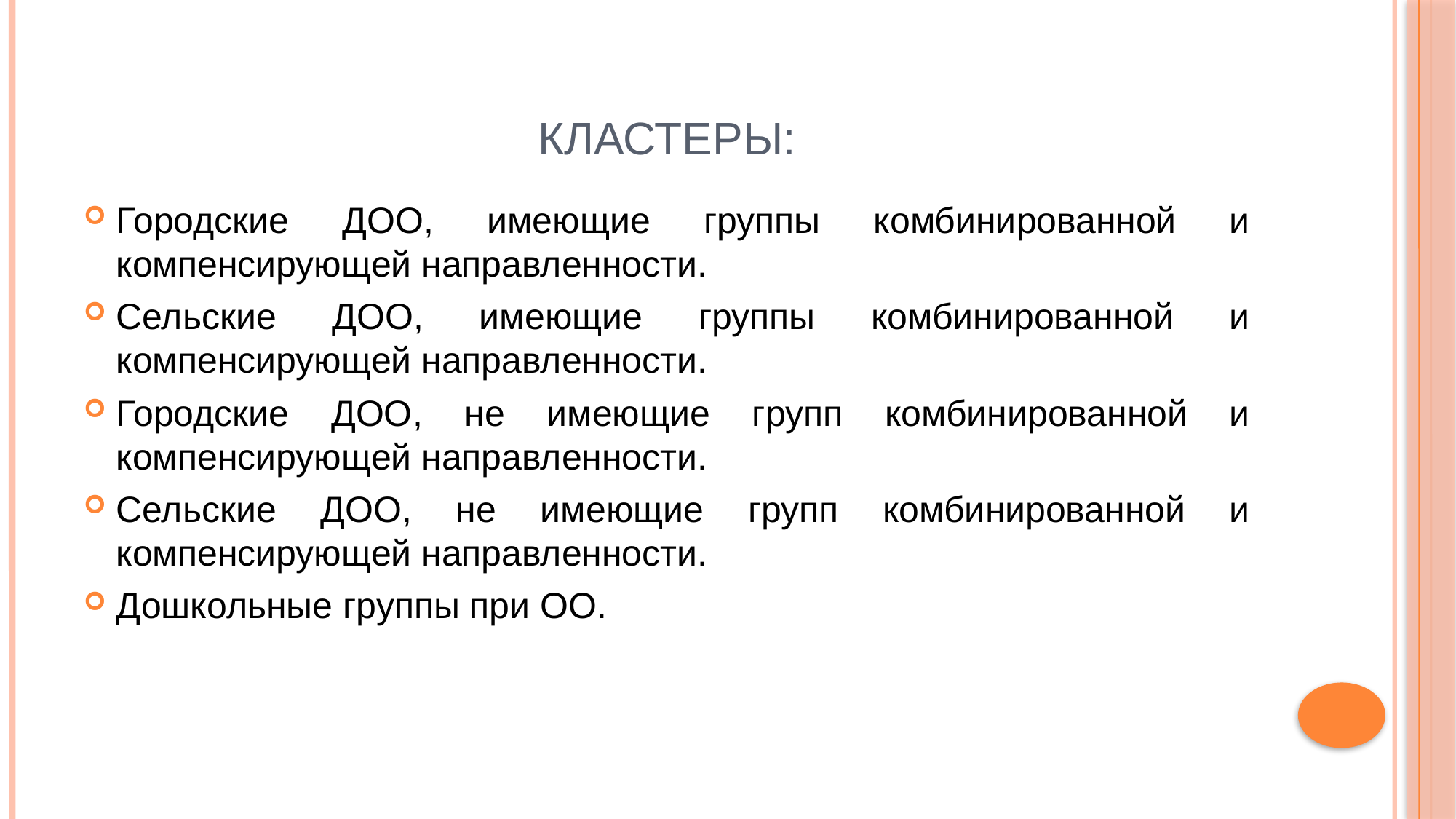

# Кластеры:
Городские ДОО, имеющие группы комбинированной и компенсирующей направленности.
Сельские ДОО, имеющие группы комбинированной и компенсирующей направленности.
Городские ДОО, не имеющие групп комбинированной и компенсирующей направленности.
Сельские ДОО, не имеющие групп комбинированной и компенсирующей направленности.
Дошкольные группы при ОО.